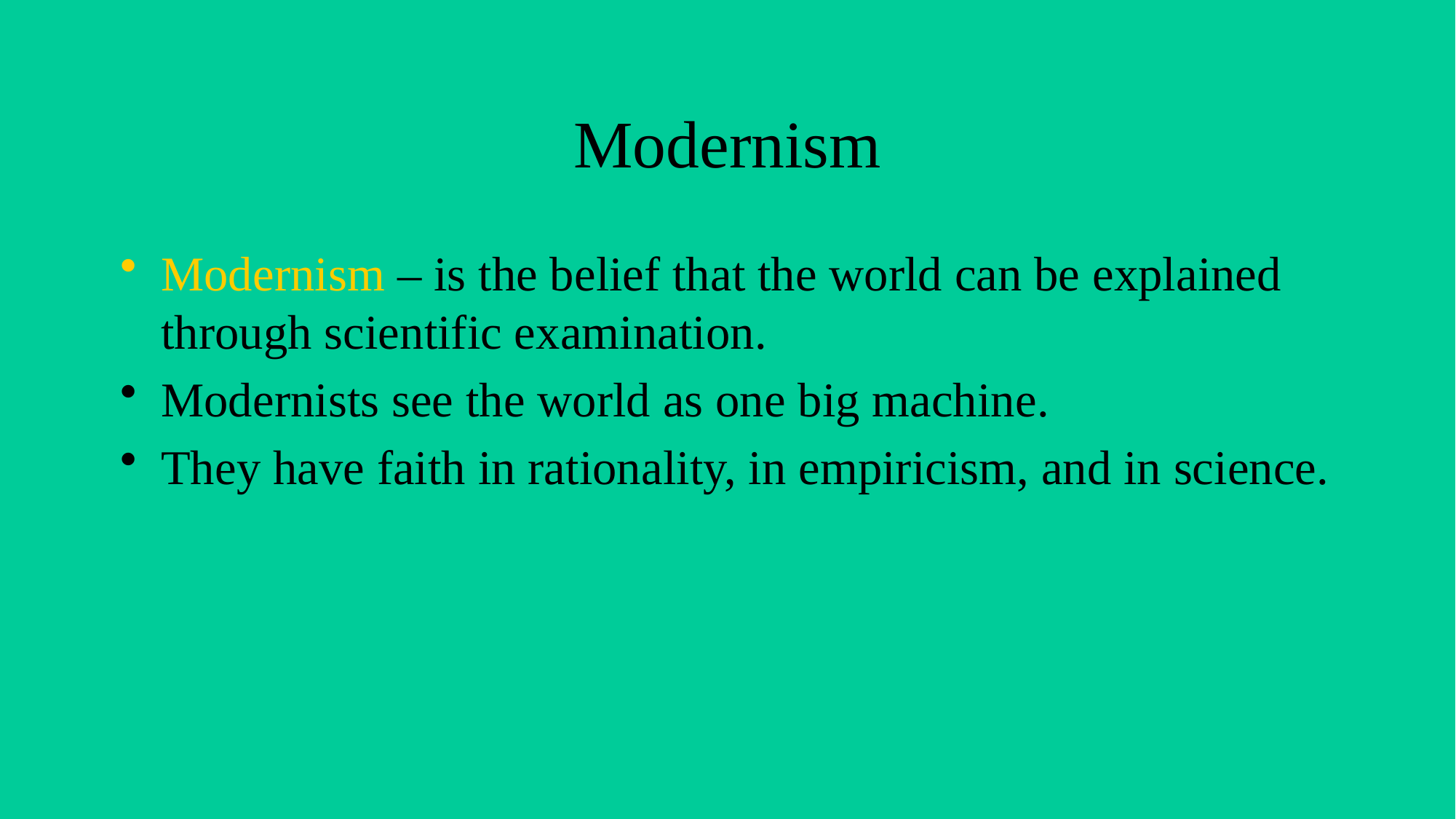

# Modernism
Modernism – is the belief that the world can be explained through scientific examination.
Modernists see the world as one big machine.
They have faith in rationality, in empiricism, and in science.